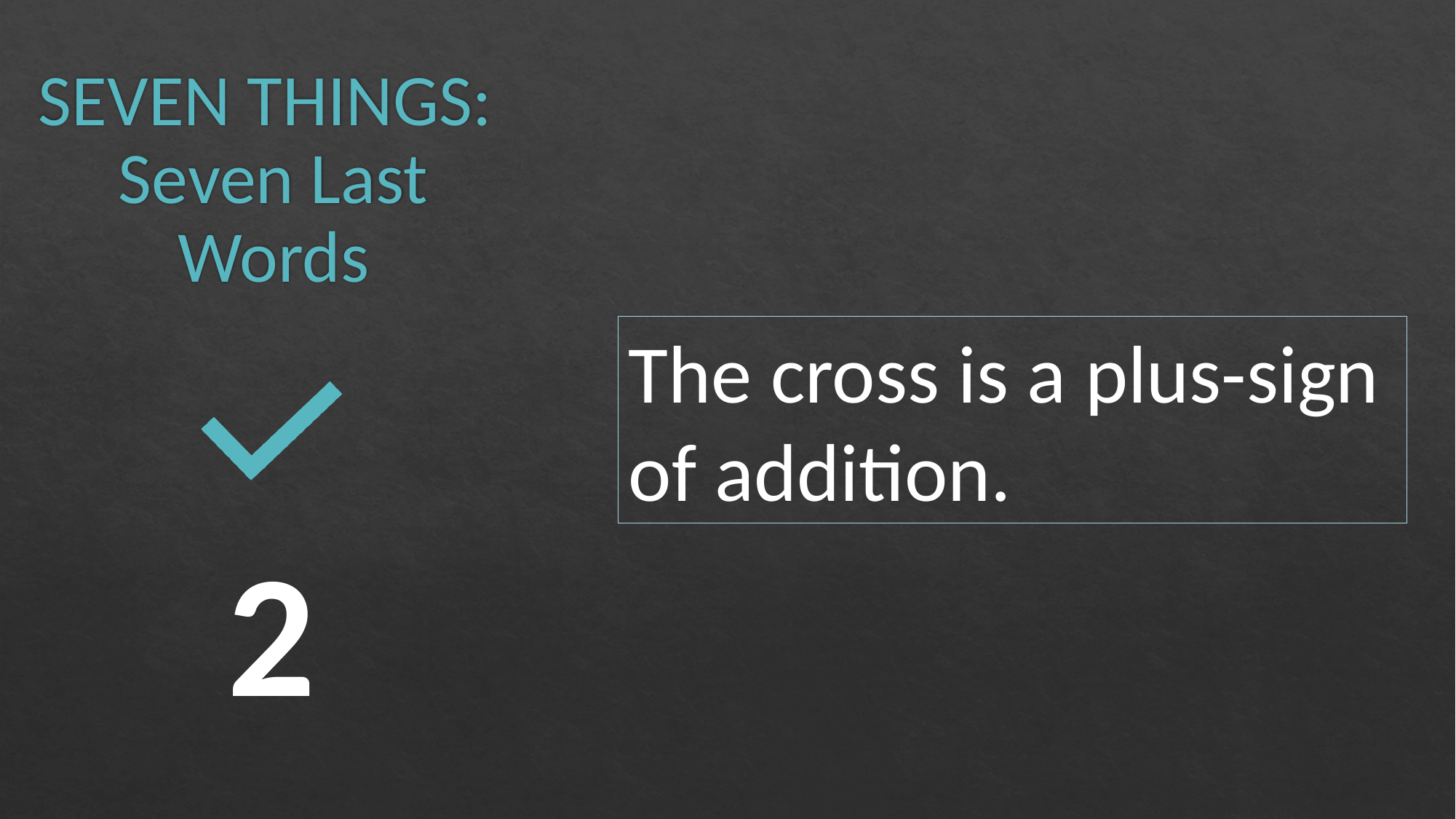

# SEVEN THINGS: Seven Last Words
The cross is a plus-sign of addition.
2